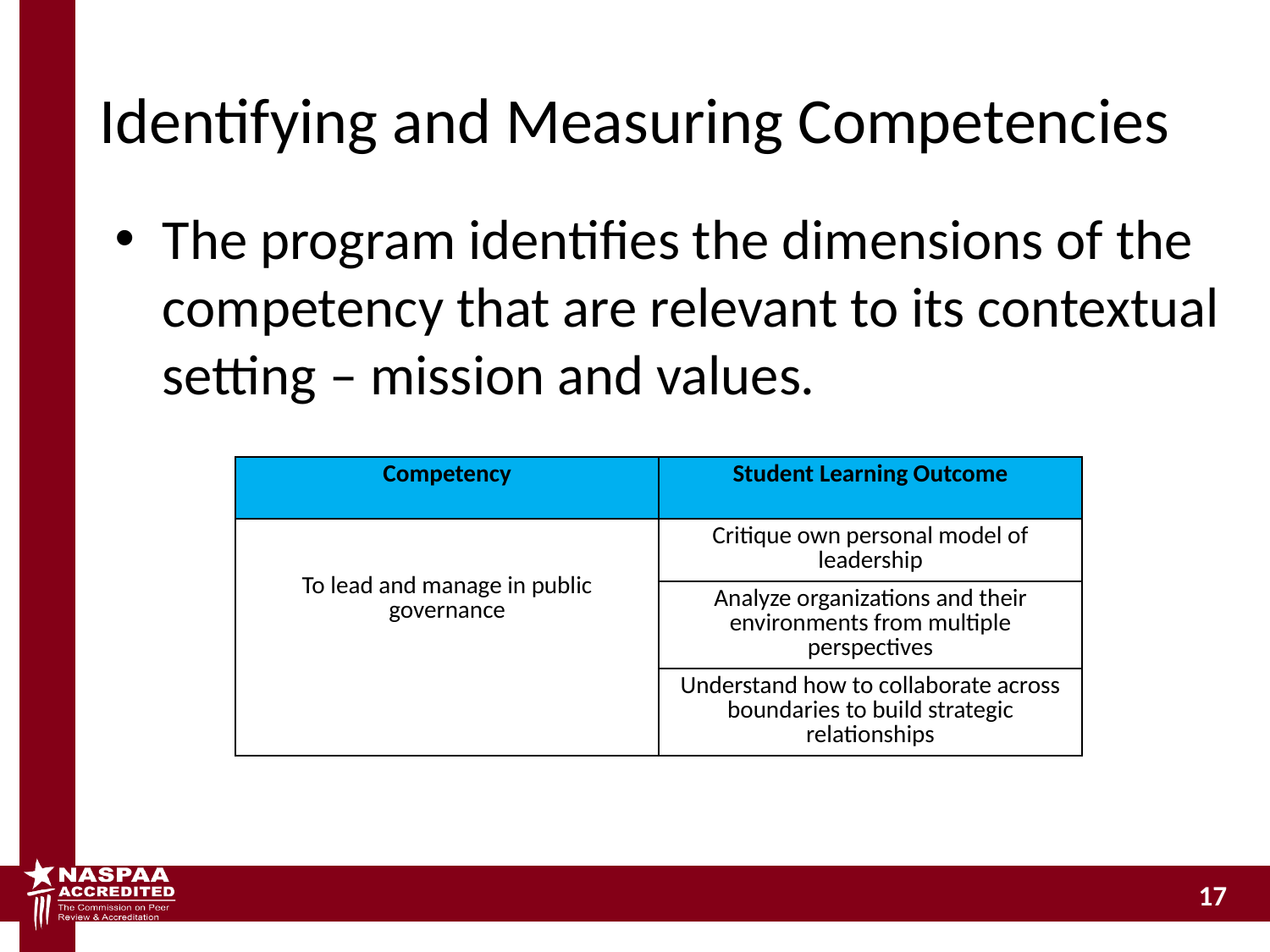

# Identifying and Measuring Competencies
The program identifies the dimensions of the competency that are relevant to its contextual setting – mission and values.

| Competency | Student Learning Outcome |
| --- | --- |
| To lead and manage in public governance | Critique own personal model of leadership |
|  | Analyze organizations and their environments from multiple perspectives |
|  | Understand how to collaborate across boundaries to build strategic relationships |
17